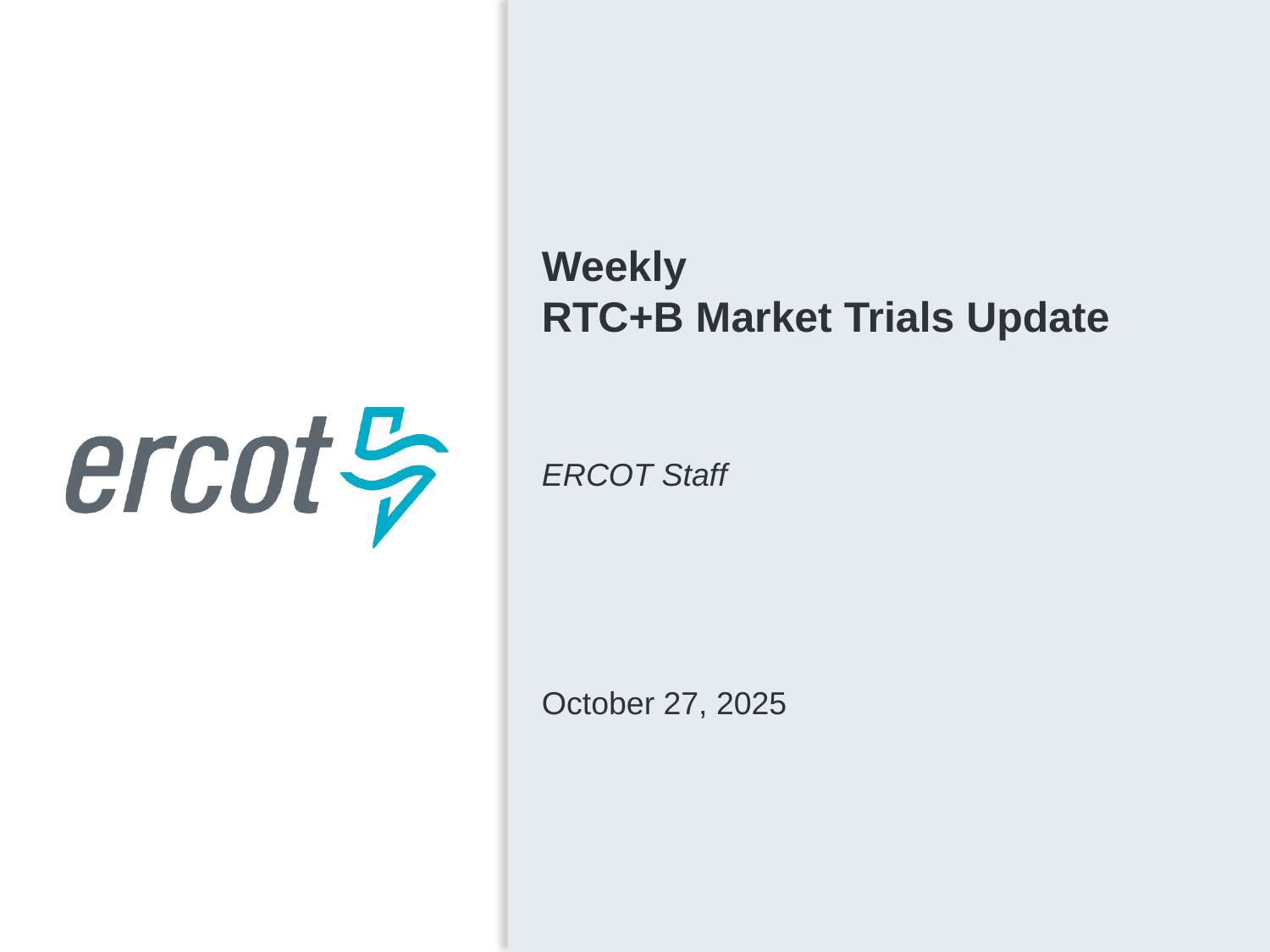

Weekly
RTC+B Market Trials Update

ERCOT Staff

October 27, 2025